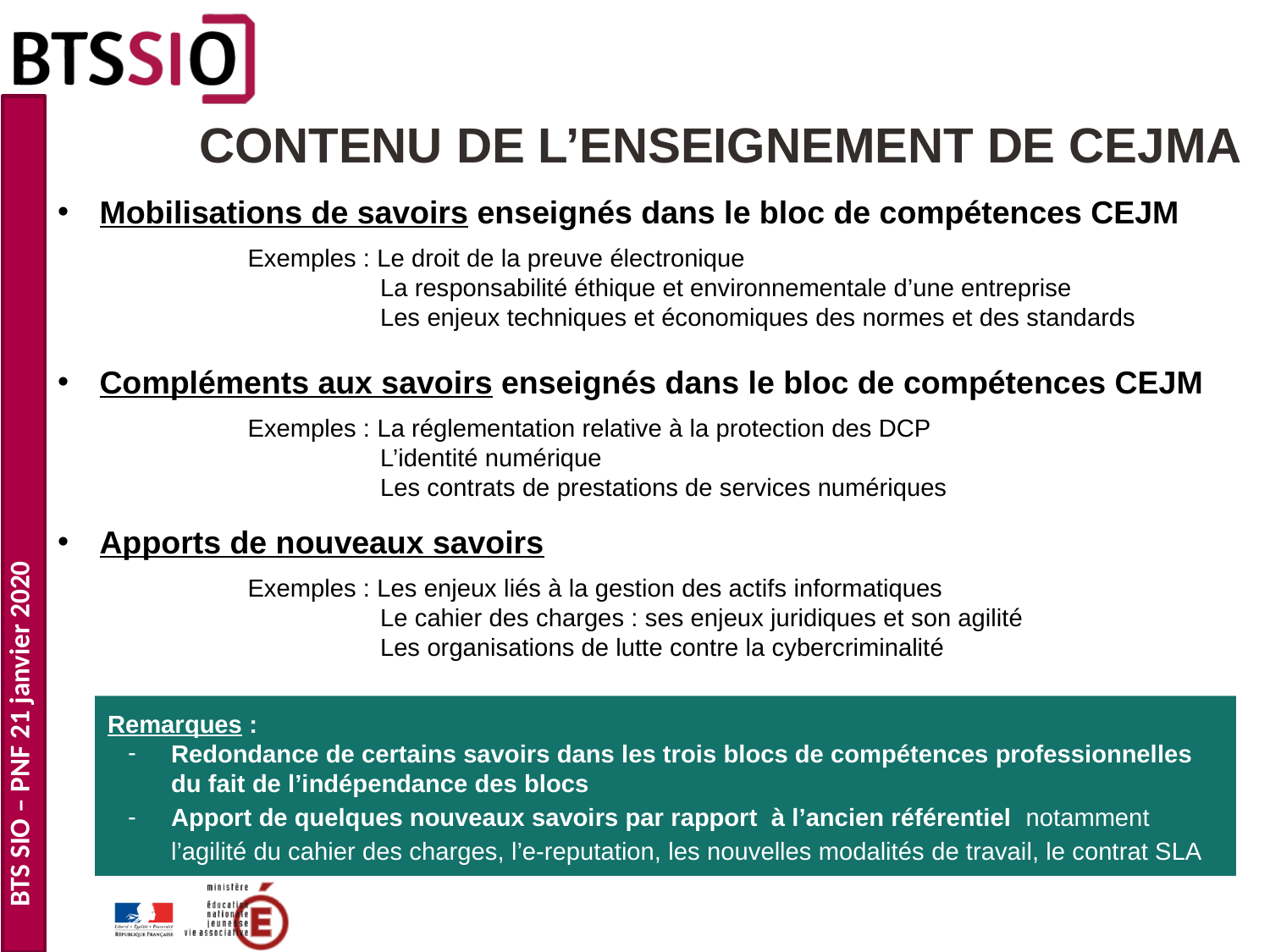

# CONTENU DE L’ENSEIGNEMENT DE CEJMA
  Mobilisations de savoirs enseignés dans le bloc de compétences CEJM
Exemples : Le droit de la preuve électronique
                   La responsabilité éthique et environnementale d’une entreprise
                   Les enjeux techniques et économiques des normes et des standards
  Compléments aux savoirs enseignés dans le bloc de compétences CEJM
Exemples : La réglementation relative à la protection des DCP
                   L’identité numérique
                   Les contrats de prestations de services numériques
  Apports de nouveaux savoirs
Exemples : Les enjeux liés à la gestion des actifs informatiques
                   Le cahier des charges : ses enjeux juridiques et son agilité
                   Les organisations de lutte contre la cybercriminalité
Remarques :
Redondance de certains savoirs dans les trois blocs de compétences professionnelles du fait de l’indépendance des blocs
Apport de quelques nouveaux savoirs par rapport  à l’ancien référentiel  notamment l’agilité du cahier des charges, l’e-reputation, les nouvelles modalités de travail, le contrat SLA